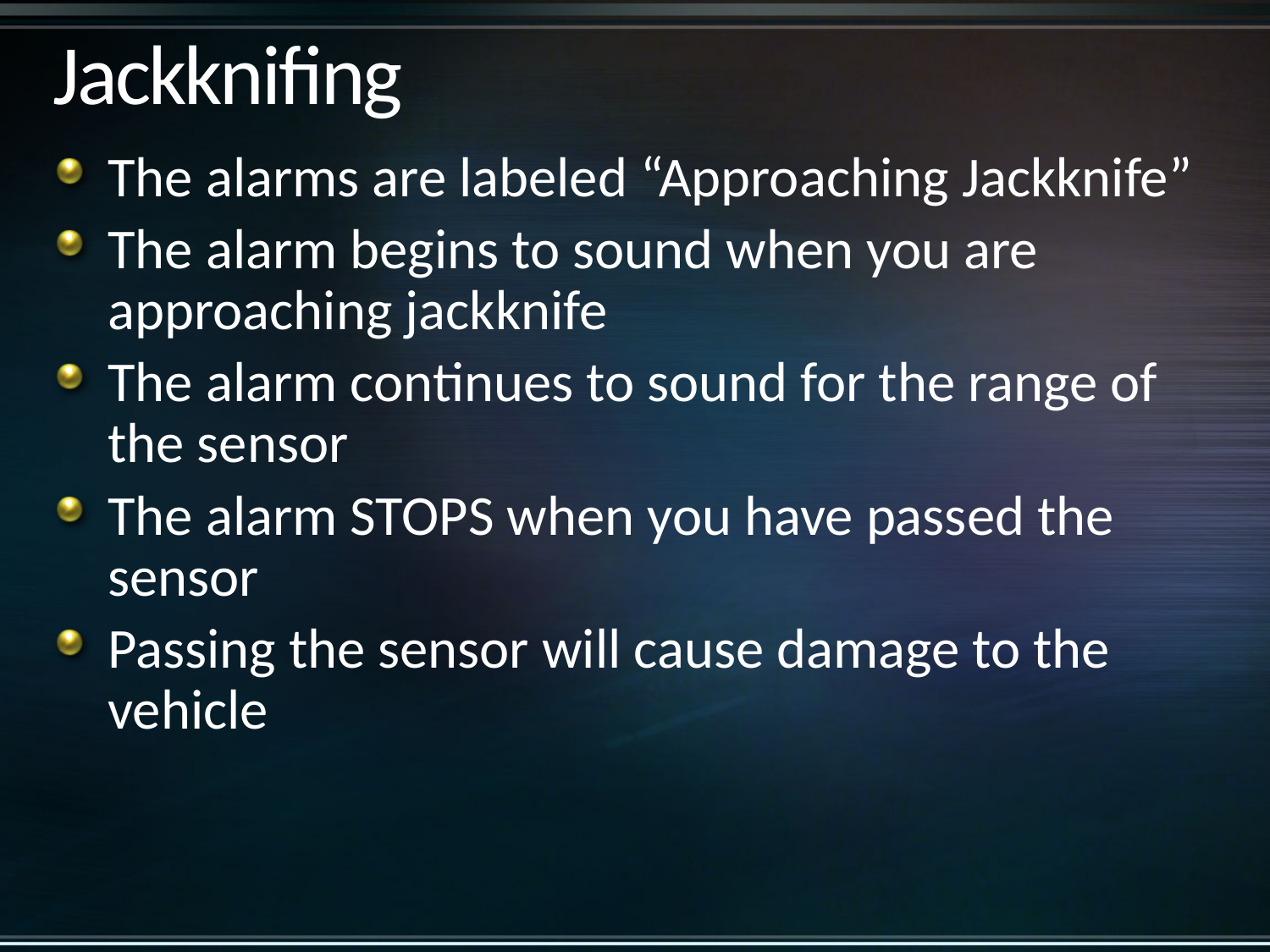

# Jackknifing
The alarms are labeled “Approaching Jackknife”
The alarm begins to sound when you are approaching jackknife
The alarm continues to sound for the range of the sensor
The alarm STOPS when you have passed the sensor
Passing the sensor will cause damage to the vehicle